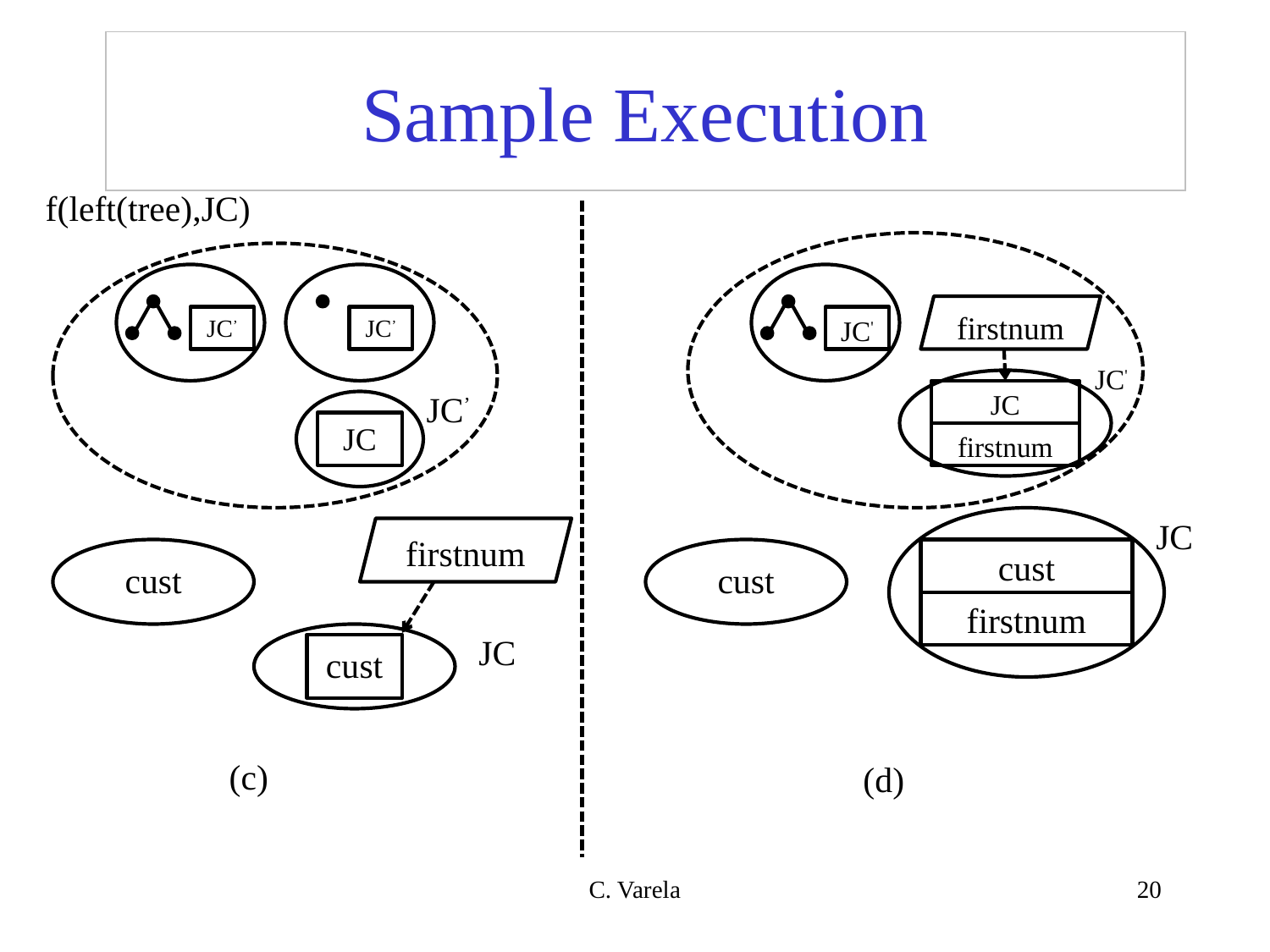

# Sample Execution
f(left(tree),JC)

JC'
JC

JC’
JC’
JC
firstnum
JC'
JC’
firstnum

JC
firstnum
cust
cust
cust
firstnum
cust
JC

(c)
(d)
C. Varela
20